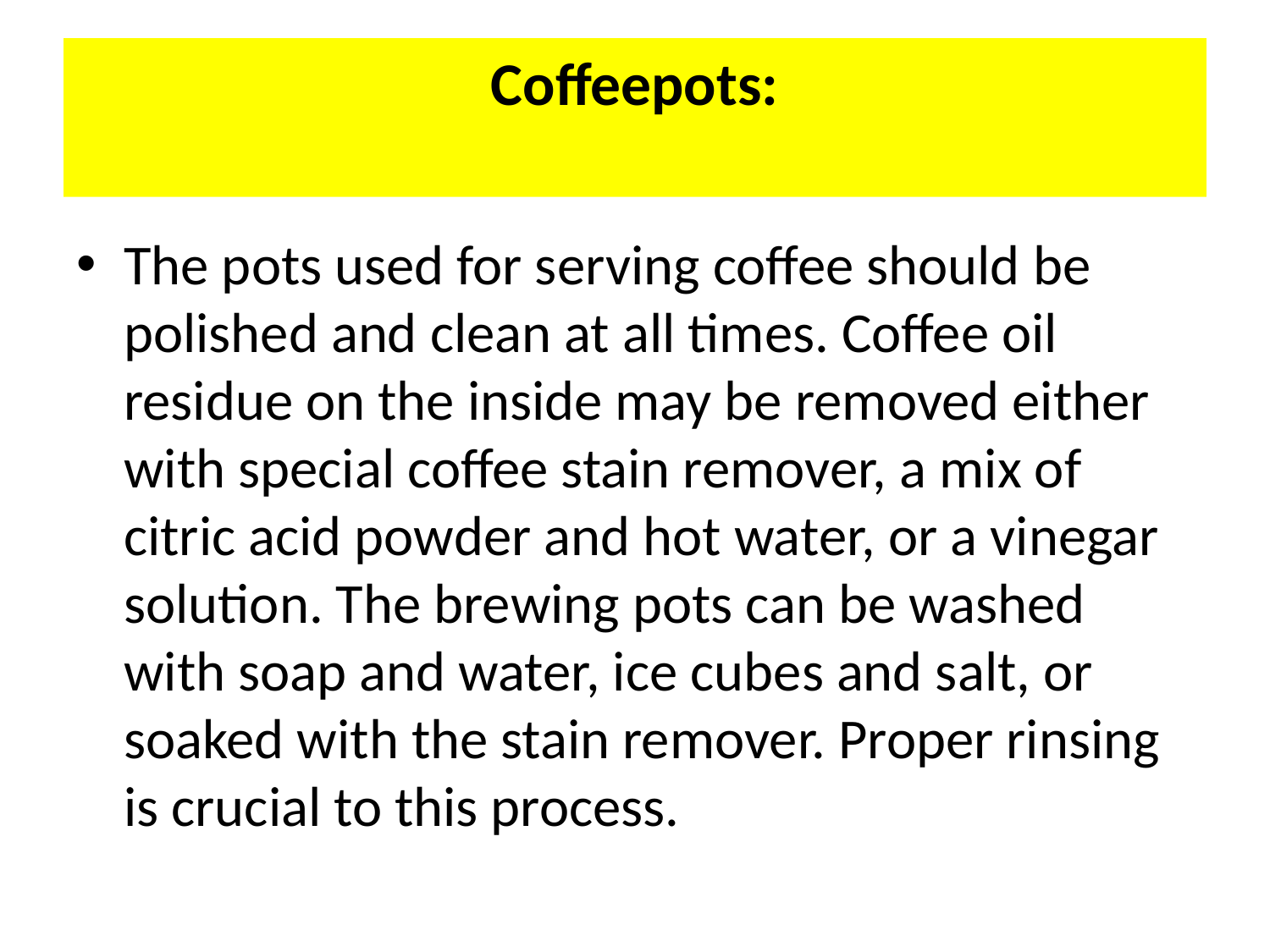

# Coffeepots:
The pots used for serving coffee should be polished and clean at all times. Coffee oil residue on the inside may be removed either with special coffee stain remover, a mix of citric acid powder and hot water, or a vinegar solution. The brewing pots can be washed with soap and water, ice cubes and salt, or soaked with the stain remover. Proper rinsing is crucial to this process.